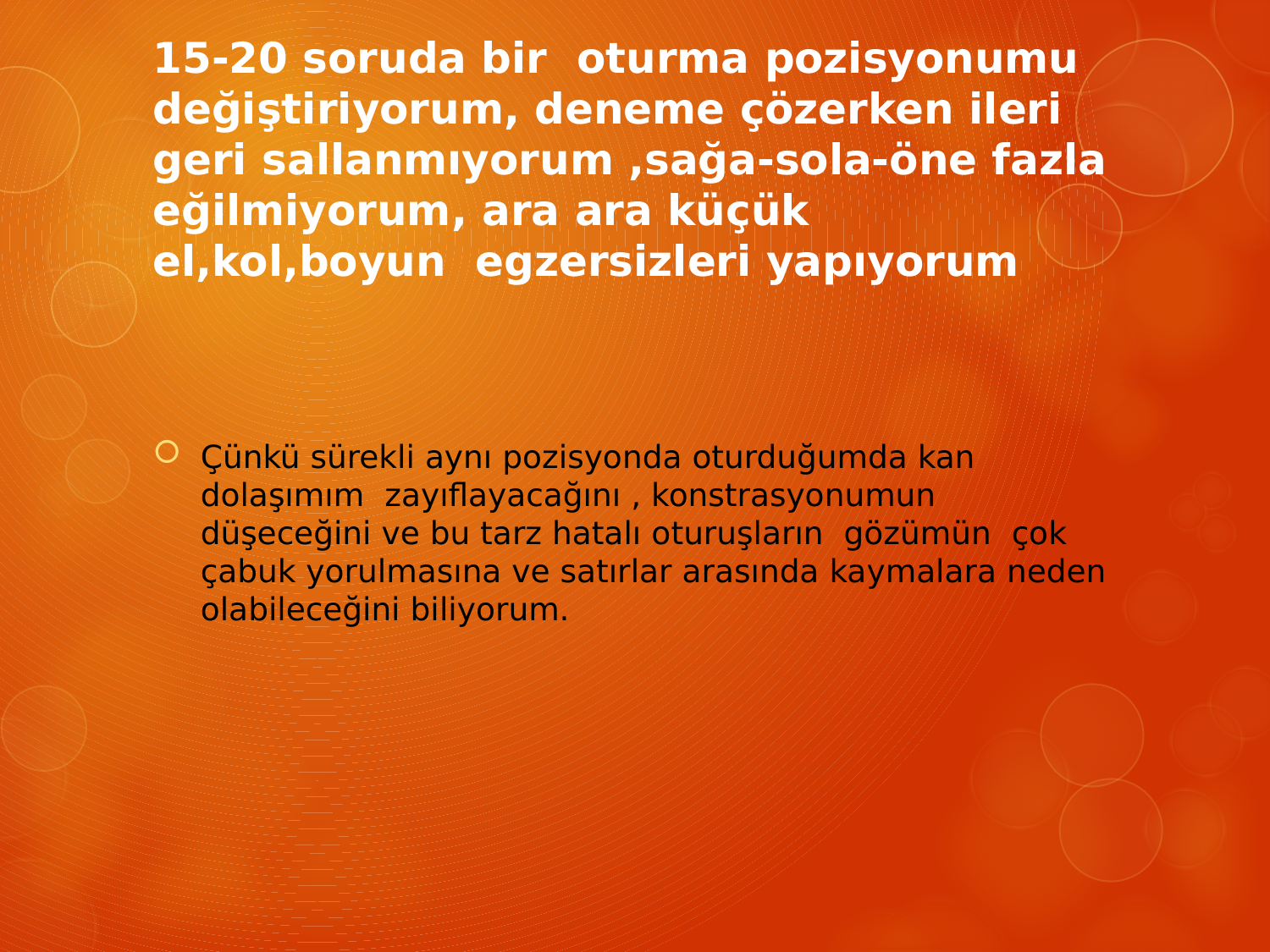

# 15-20 soruda bir  oturma pozisyonumu değiştiriyorum, deneme çözerken ileri geri sallanmıyorum ,sağa-sola-öne fazla eğilmiyorum, ara ara küçük el,kol,boyun  egzersizleri yapıyorum
Çünkü sürekli aynı pozisyonda oturduğumda kan dolaşımım  zayıflayacağını , konstrasyonumun düşeceğini ve bu tarz hatalı oturuşların  gözümün  çok çabuk yorulmasına ve satırlar arasında kaymalara neden olabileceğini biliyorum.